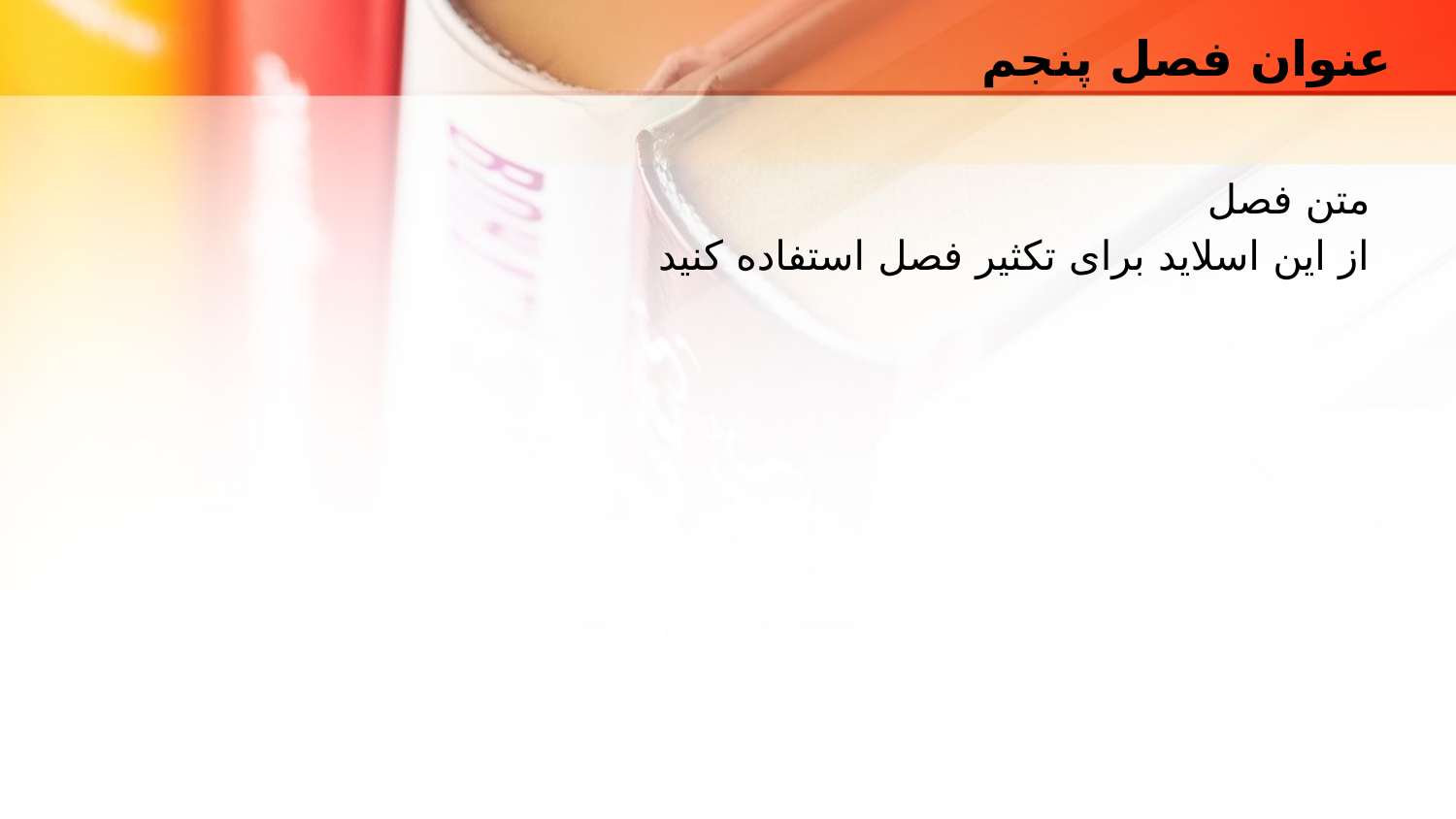

# عنوان فصل پنجم
متن فصل
از این اسلاید برای تکثیر فصل استفاده کنید